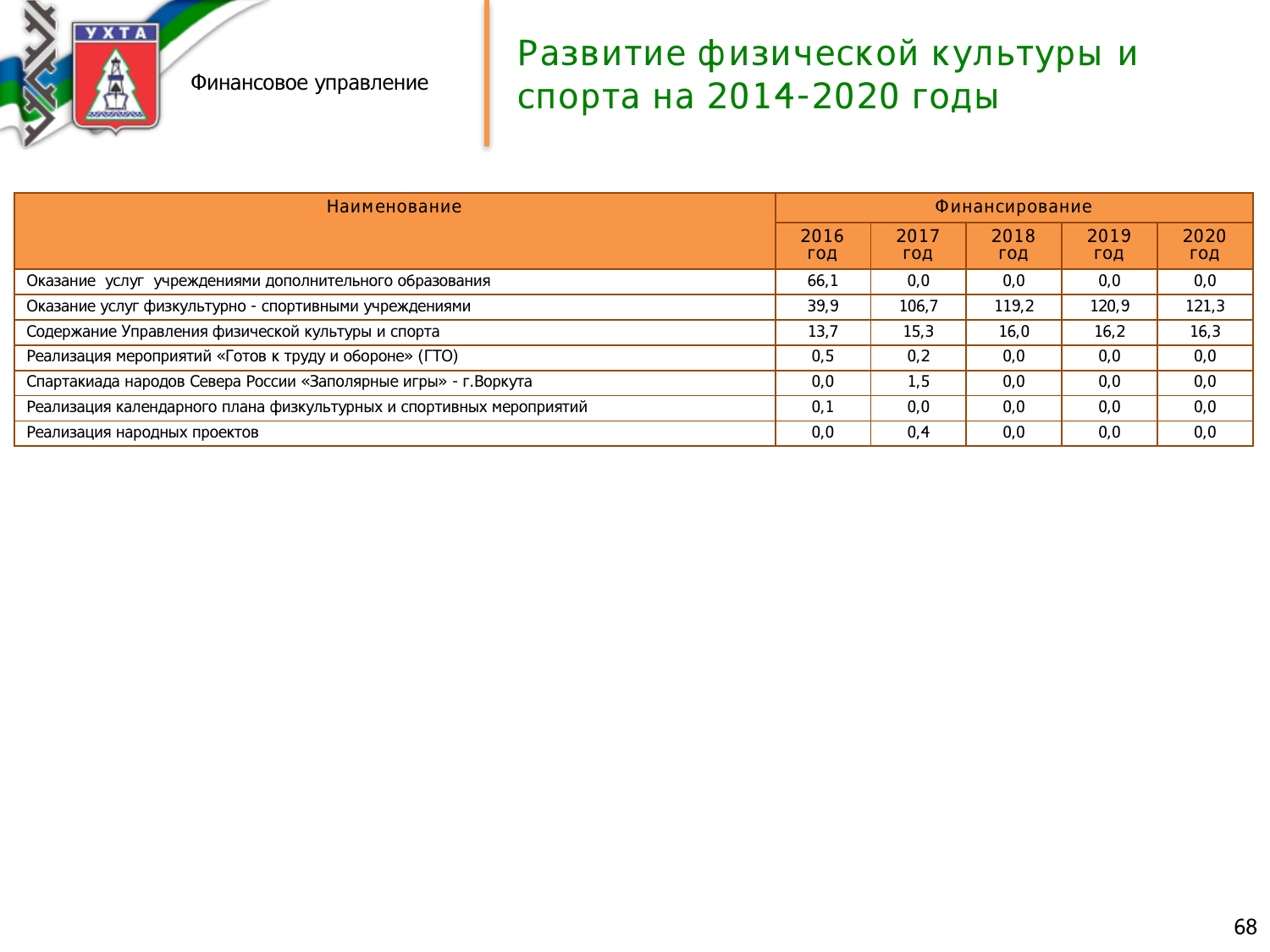

# Развитие физической культуры и спорта на 2014-2020 годы
| Наименование | Финансирование |  |  |  |  |
| --- | --- | --- | --- | --- | --- |
|  | 2016 год | 2017 год | 2018 год | 2019 год | 2020 год |
| Оказание услуг учреждениями дополнительного образования | 66,1 | 0,0 | 0,0 | 0,0 | 0,0 |
| Оказание услуг физкультурно - спортивными учреждениями | 39,9 | 106,7 | 119,2 | 120,9 | 121,3 |
| Содержание Управления физической культуры и спорта | 13,7 | 15,3 | 16,0 | 16,2 | 16,3 |
| Реализация мероприятий «Готов к труду и обороне» (ГТО) | 0,5 | 0,2 | 0,0 | 0,0 | 0,0 |
| Спартакиада народов Севера России «Заполярные игры» - г.Воркута | 0,0 | 1,5 | 0,0 | 0,0 | 0,0 |
| Реализация календарного плана физкультурных и спортивных мероприятий | 0,1 | 0,0 | 0,0 | 0,0 | 0,0 |
| Реализация народных проектов | 0,0 | 0,4 | 0,0 | 0,0 | 0,0 |
68